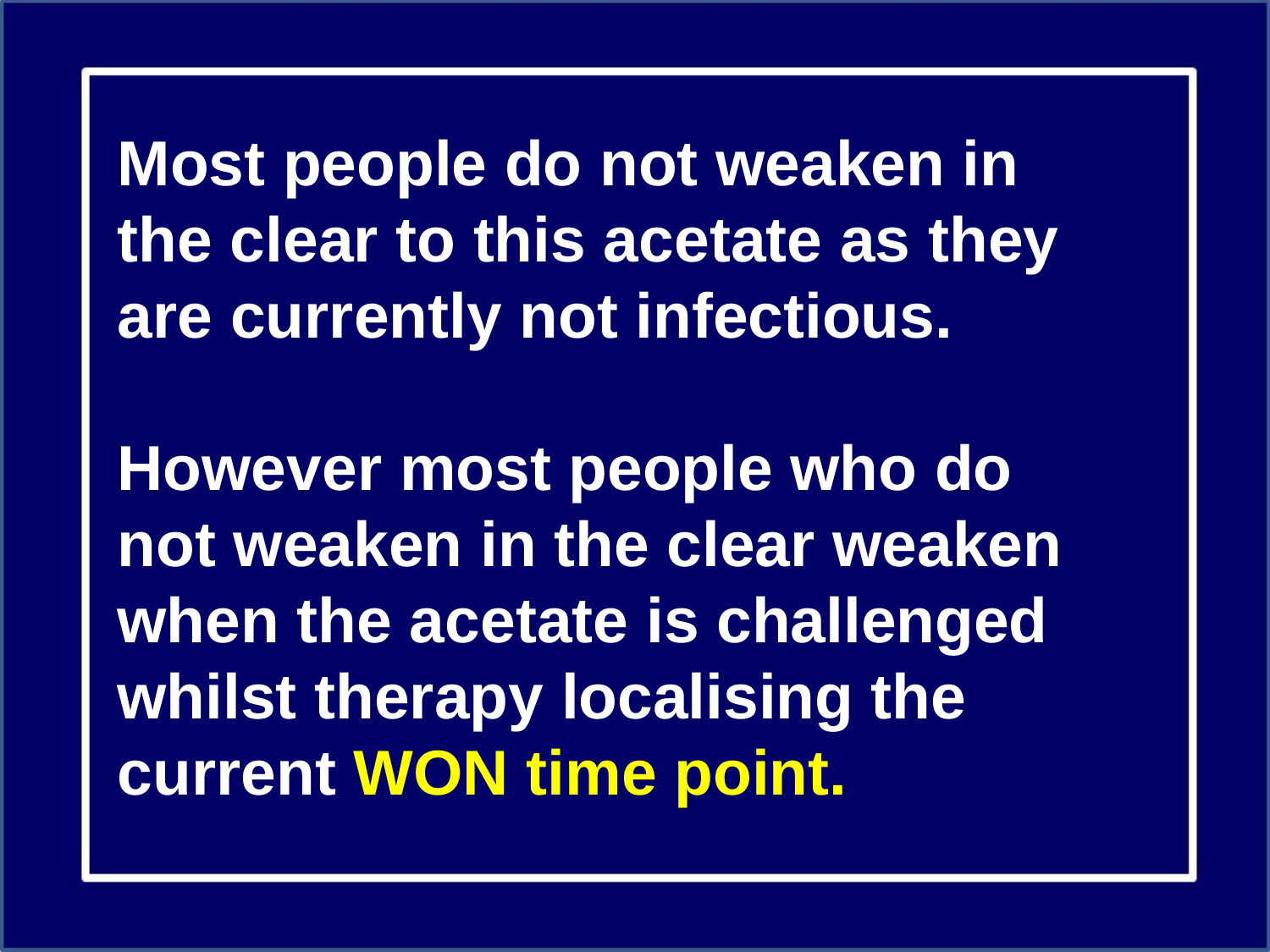

Most people do not weaken in the clear to this acetate as they are currently not infectious.

However most people who do not weaken in the clear weaken when the acetate is challenged whilst therapy localising the current WON time point.